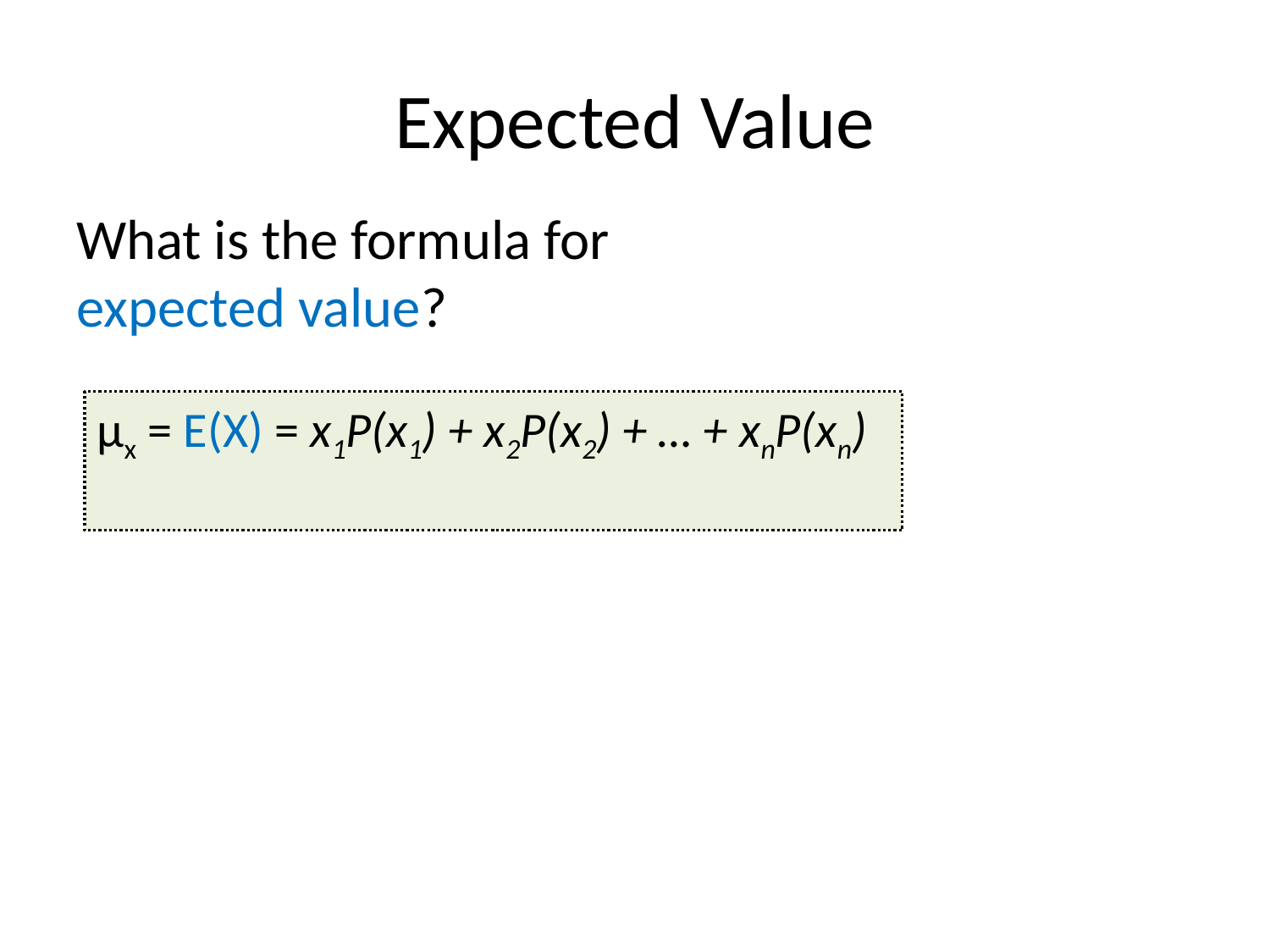

# Expected Value
What is the formula for expected value?

μx = E(X) = x1P(x1) + x2P(x2) + … + xnP(xn)